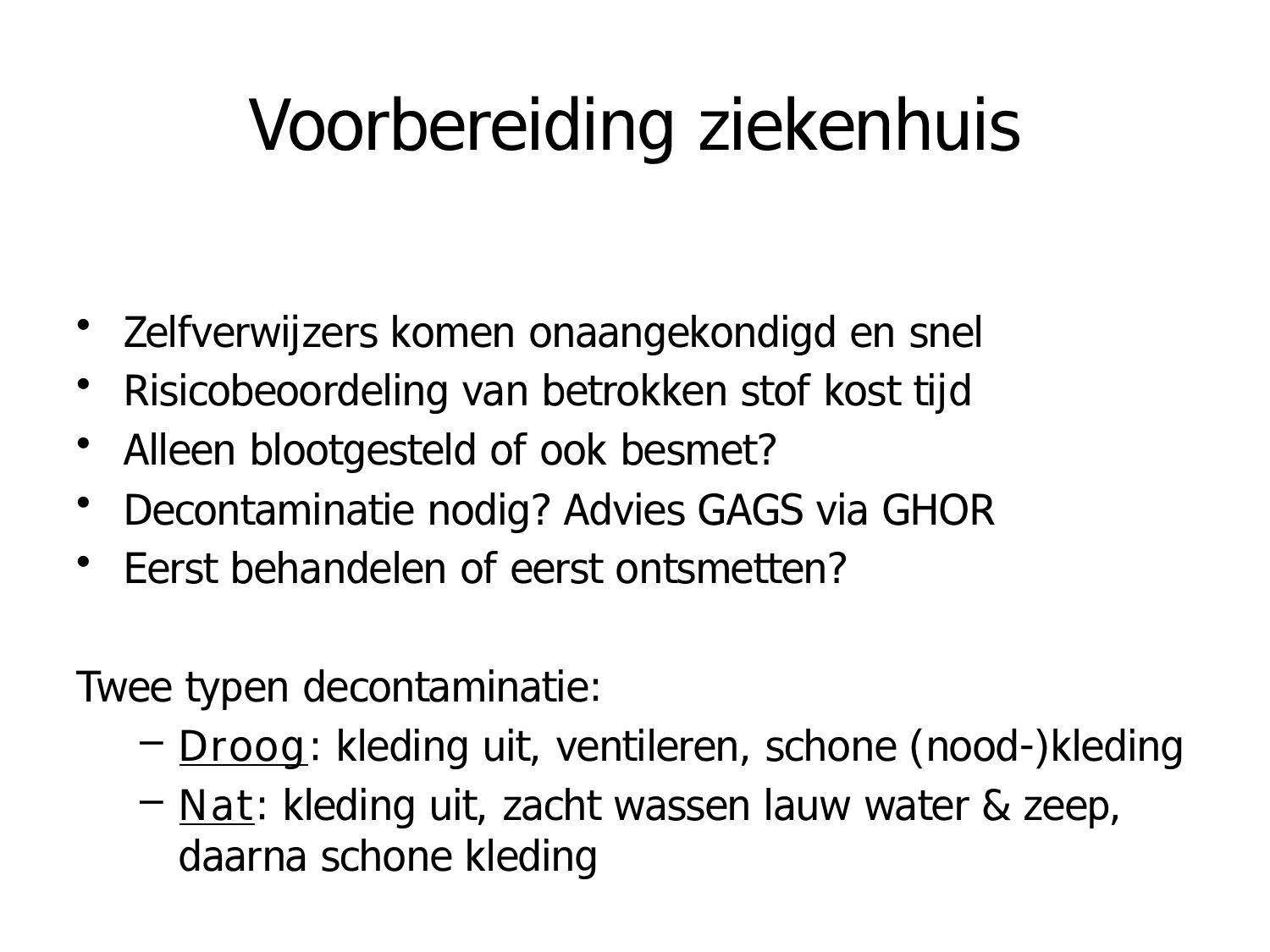

Voorbereiding ziekenhuis

Zelfverwijzers komen onaangekondigd en snel
Risicobeoordeling van betrokken stof kost tijd
Alleen blootgesteld of ook besmet?
Decontaminatie nodig? Advies GAGS via GHOR
Eerst behandelen of eerst ontsmetten?

Twee typen decontaminatie:
Droog: kleding uit, ventileren, schone (nood-)kleding
Nat: kleding uit, zacht wassen lauw water & zeep, daarna schone kleding